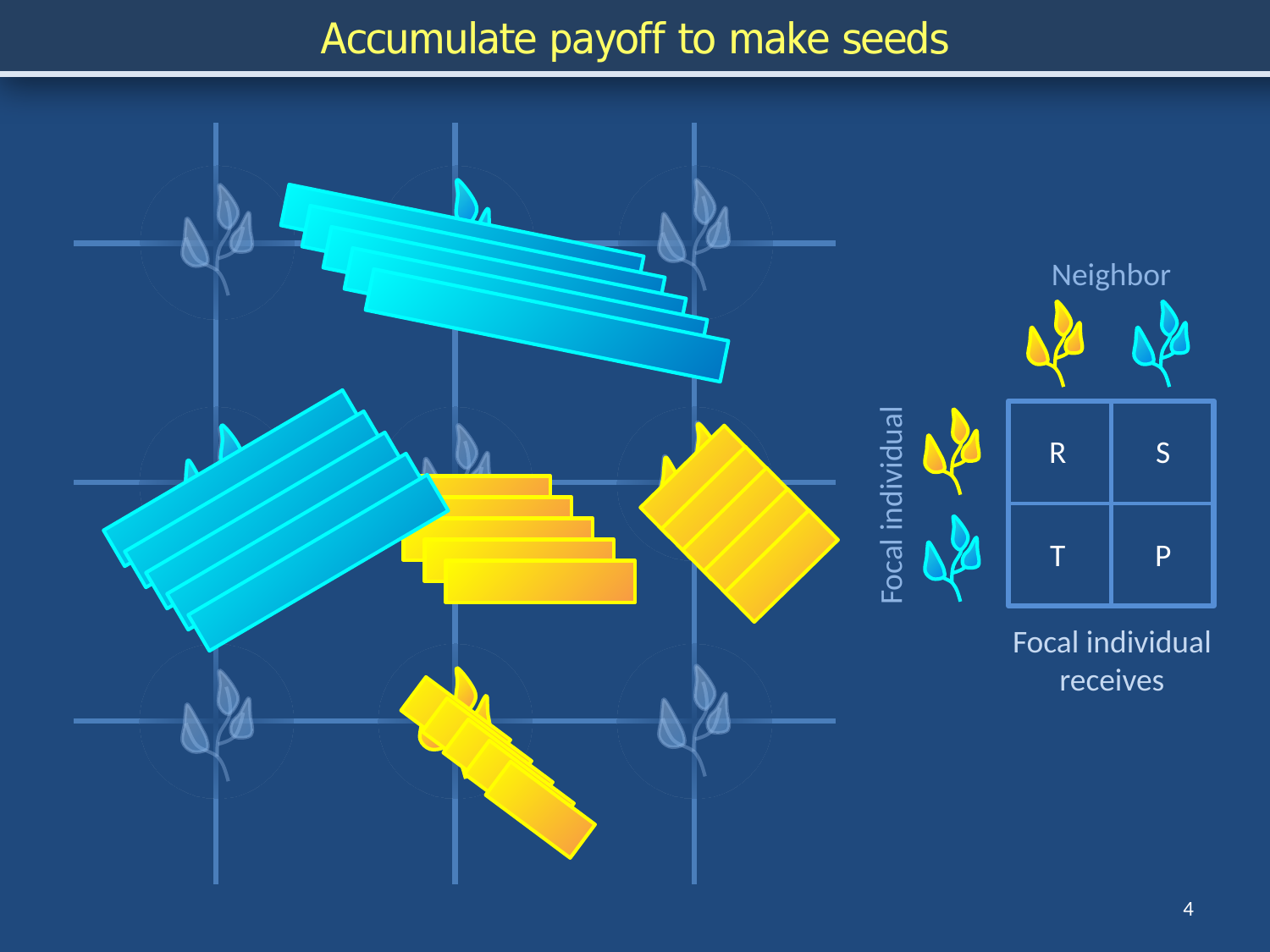

Accumulate payoff to make seeds

Neighbor
Focal individual
Focal individual
receives

R
S

T
P

4